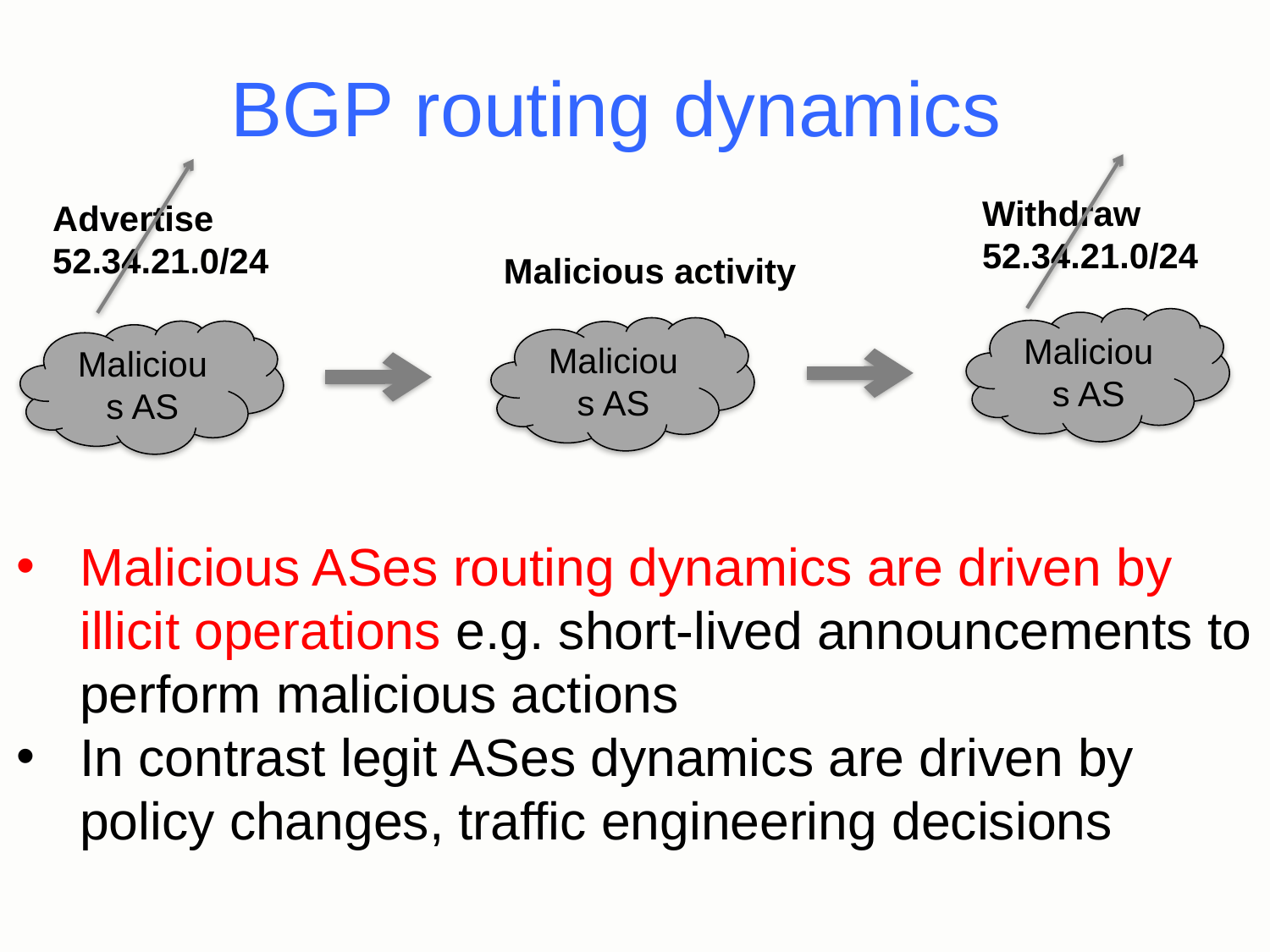

# BGP routing dynamics
Withdraw
52.34.21.0/24
Advertise
52.34.21.0/24
Malicious activity
Malicious AS
Malicious AS
Malicious AS
Malicious ASes routing dynamics are driven by illicit operations e.g. short-lived announcements to perform malicious actions
In contrast legit ASes dynamics are driven by policy changes, traffic engineering decisions